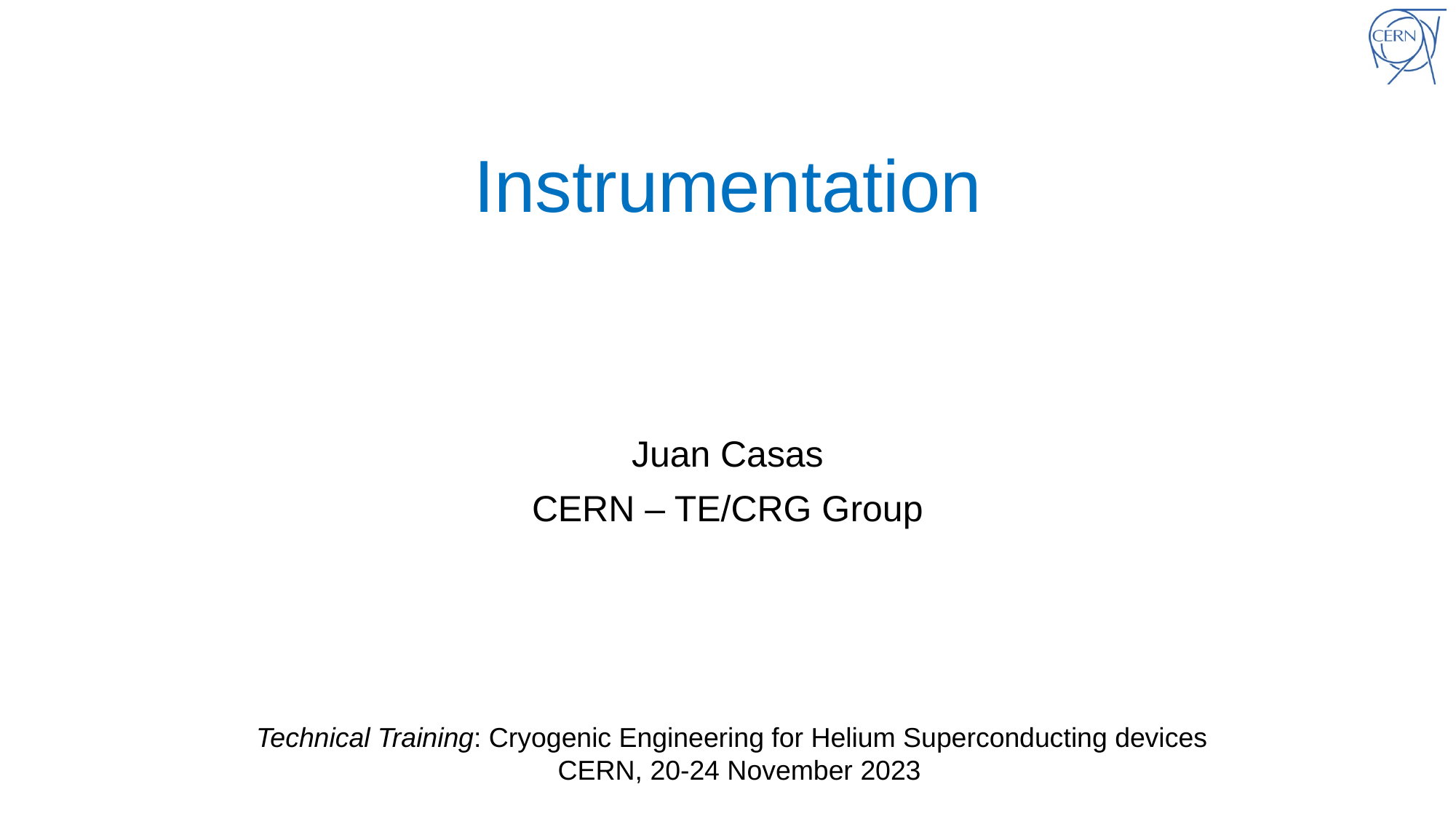

# Instrumentation
Juan Casas
CERN – TE/CRG Group
Technical Training: Cryogenic Engineering for Helium Superconducting devices
CERN, 20-24 November 2023